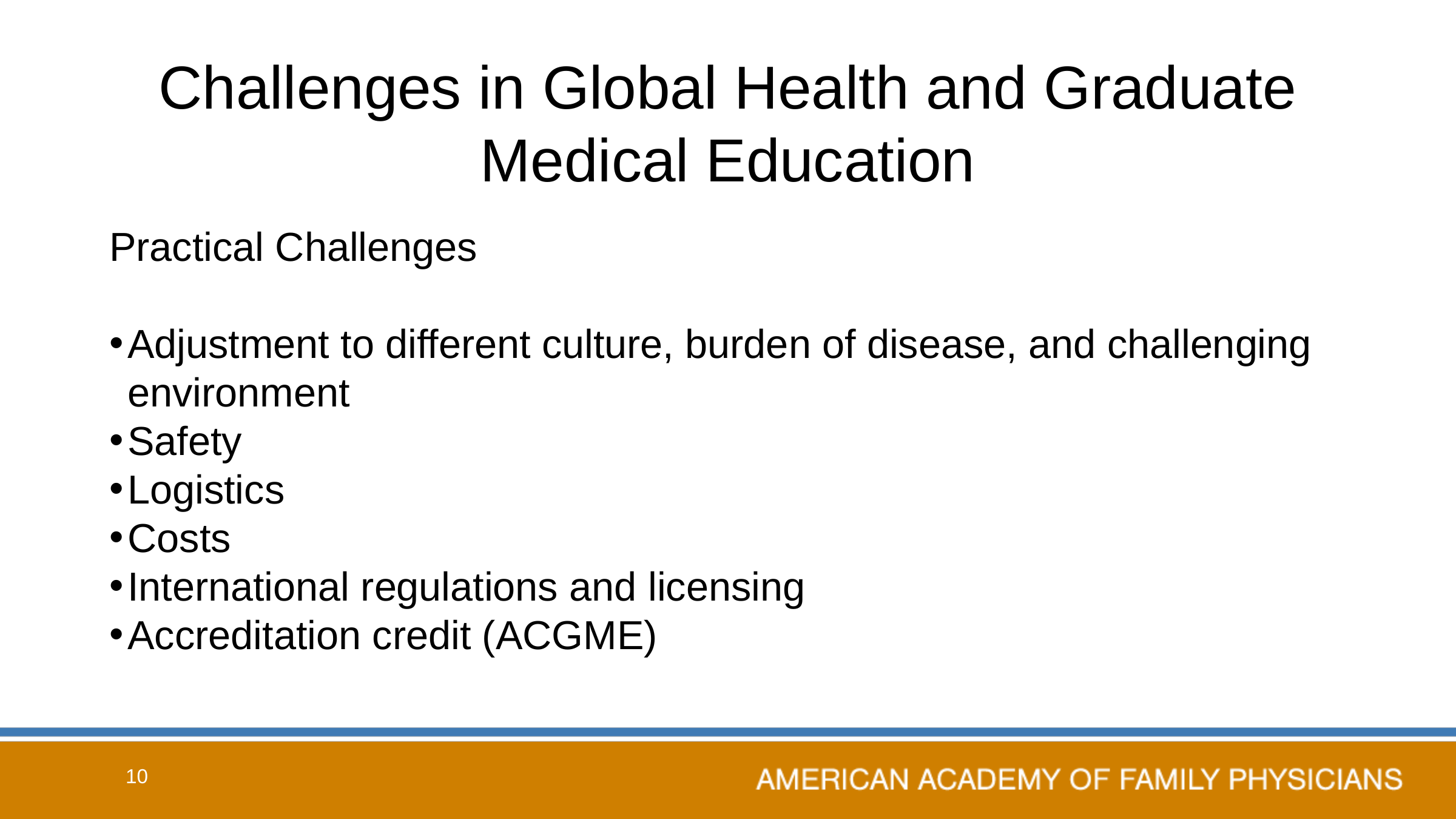

# Challenges in Global Health and Graduate Medical Education
Practical Challenges

Adjustment to different culture, burden of disease, and challenging environment
Safety
Logistics
Costs
International regulations and licensing
Accreditation credit (ACGME)

10